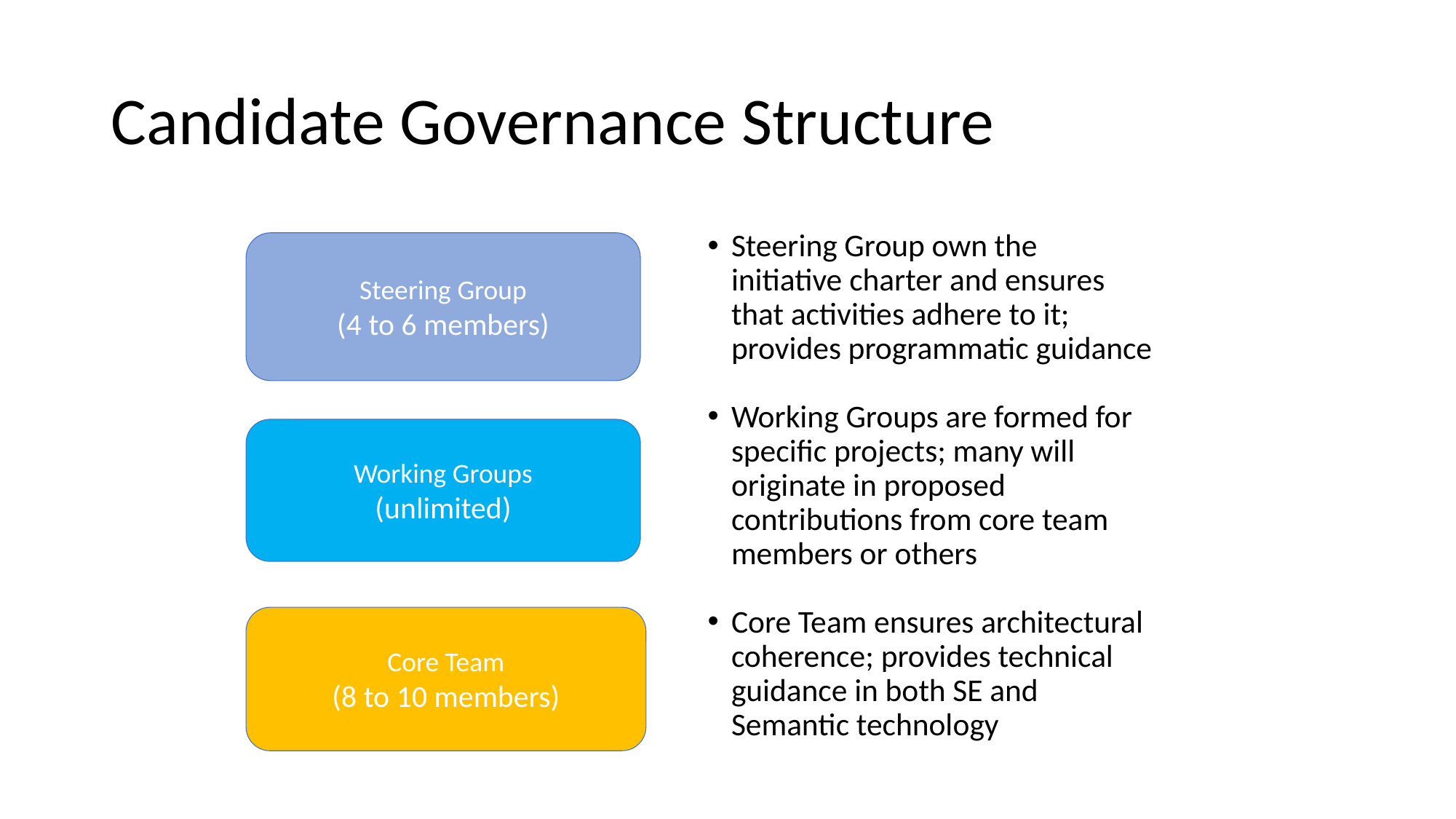

# Candidate Governance Structure

Steering Group own the initiative charter and ensures that activities adhere to it; provides programmatic guidance

Working Groups are formed for specific projects; many will originate in proposed contributions from core team members or others

Core Team ensures architectural coherence; provides technical guidance in both SE and Semantic technology
Steering Group
(4 to 6 members)
Working Groups
(unlimited)
Core Team
(8 to 10 members)